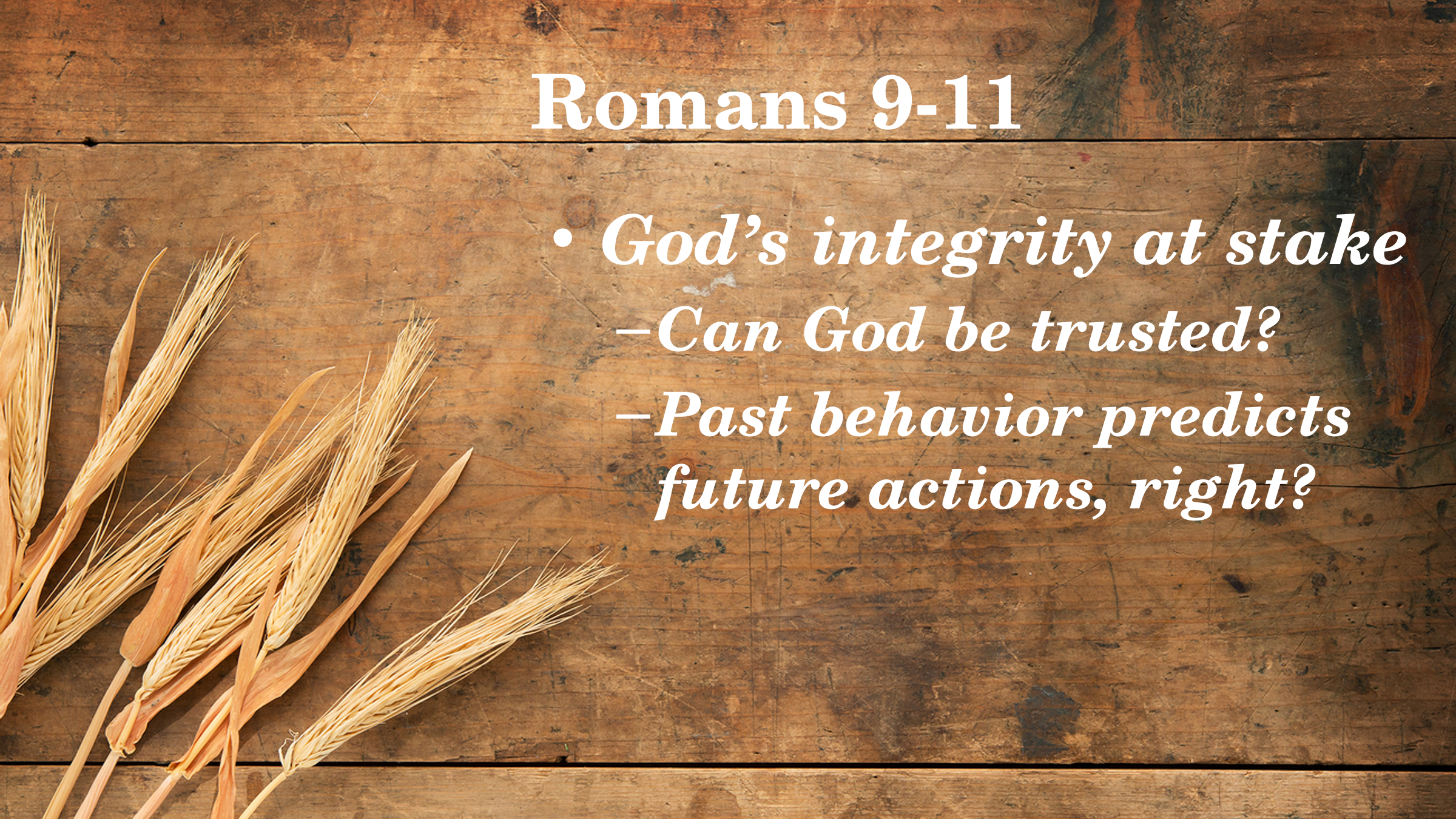

# Romans 9-11
God’s integrity at stake
Can God be trusted?
Past behavior predicts future actions, right?